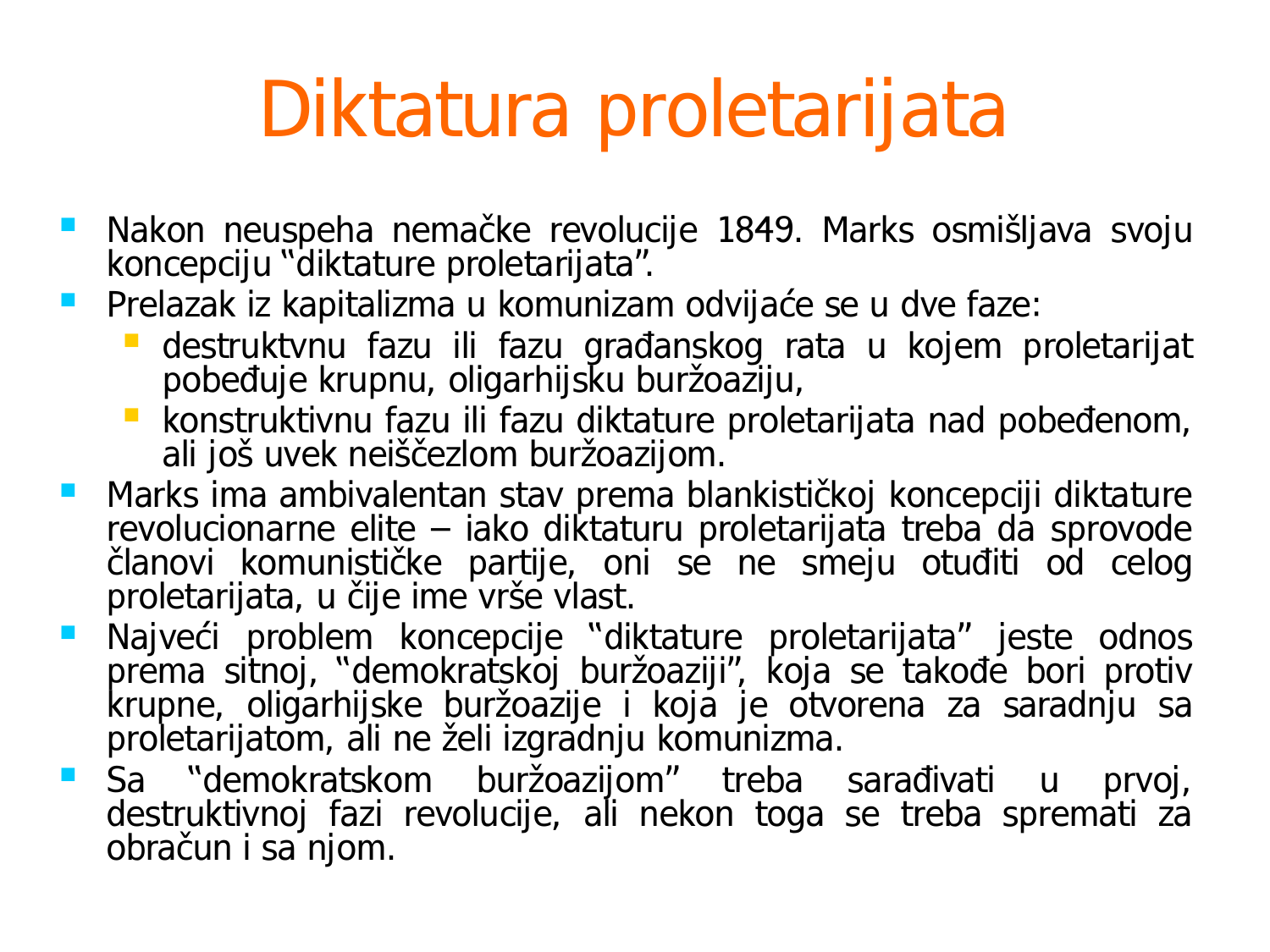

# Diktatura proletarijata
Nakon neuspeha nemačke revolucije 1849. Marks osmišljava svoju koncepciju “diktature proletarijata”.
Prelazak iz kapitalizma u komunizam odvijaće se u dve faze:
destruktvnu fazu ili fazu građanskog rata u kojem proletarijat pobeđuje krupnu, oligarhijsku buržoaziju,
konstruktivnu fazu ili fazu diktature proletarijata nad pobeđenom, ali još uvek neiščezlom buržoazijom.
Marks ima ambivalentan stav prema blankističkoj koncepciji diktature revolucionarne elite – iako diktaturu proletarijata treba da sprovode članovi komunističke partije, oni se ne smeju otuđiti od celog proletarijata, u čije ime vrše vlast.
Najveći problem koncepcije “diktature proletarijata” jeste odnos prema sitnoj, “demokratskoj buržoaziji”, koja se takođe bori protiv krupne, oligarhijske buržoazije i koja je otvorena za saradnju sa proletarijatom, ali ne želi izgradnju komunizma.
Sa “demokratskom buržoazijom” treba sarađivati u prvoj, destruktivnoj fazi revolucije, ali nekon toga se treba spremati za obračun i sa njom.